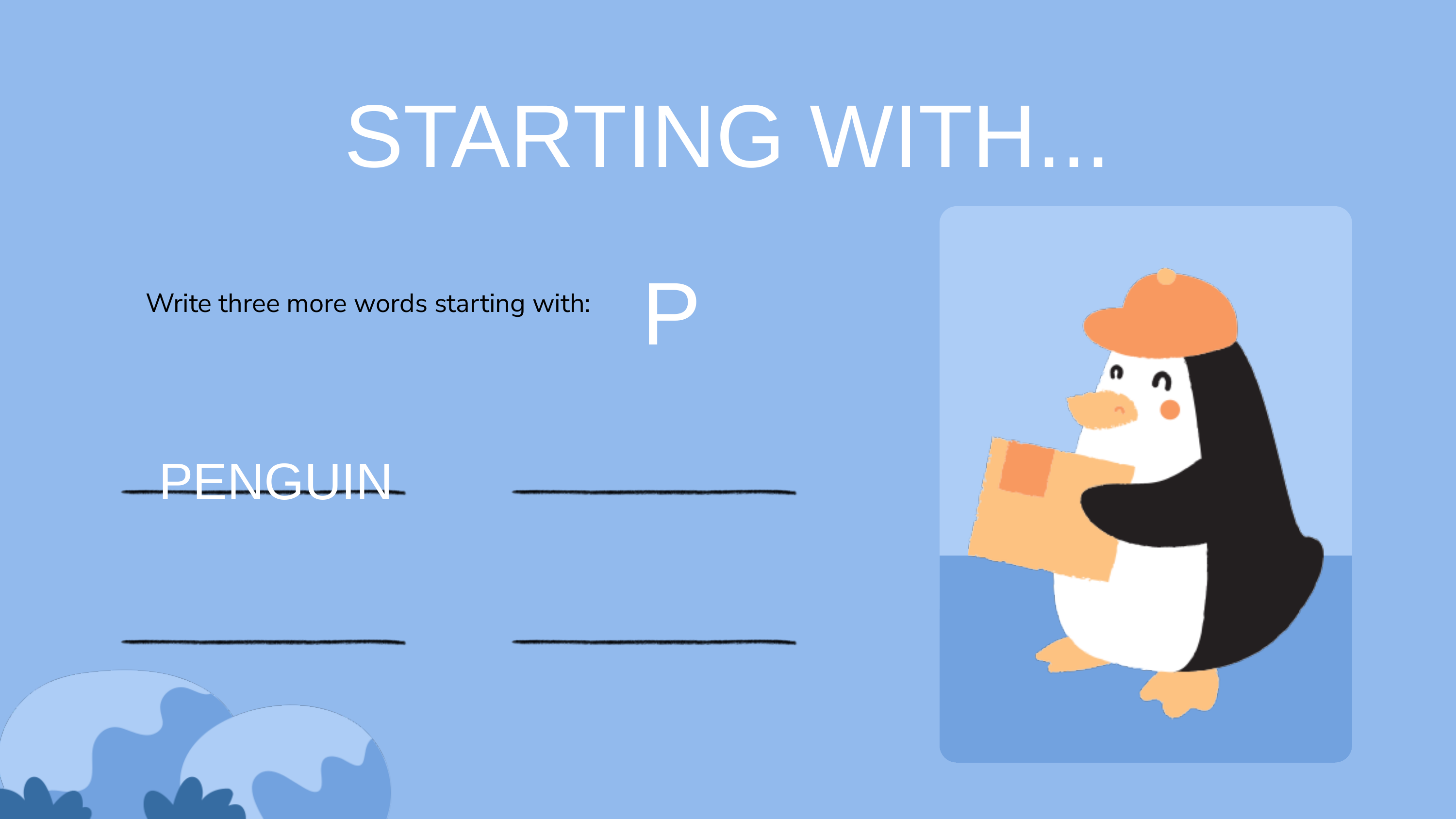

STARTING WITH...

P
Write three more words starting with:

PENGUIN